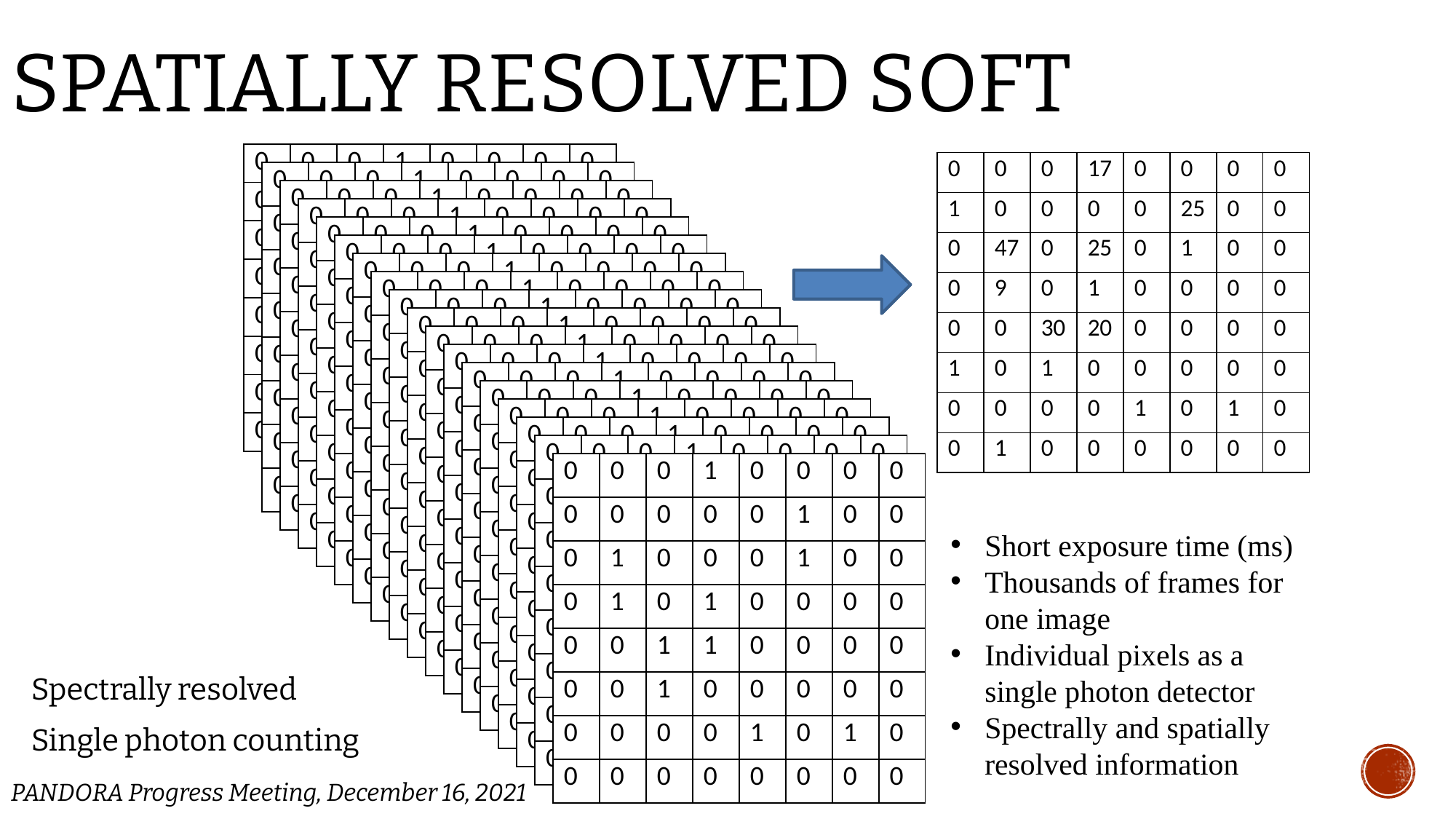

# Spatially resolved soft
| 0 | 0 | 0 | 1 | 0 | 0 | 0 | 0 |
| --- | --- | --- | --- | --- | --- | --- | --- |
| 0 | 0 | 0 | 0 | 0 | 1 | 0 | 0 |
| 0 | 1 | 0 | 0 | 0 | 1 | 0 | 0 |
| 0 | 1 | 0 | 1 | 0 | 0 | 0 | 0 |
| 0 | 0 | 1 | 1 | 0 | 0 | 0 | 0 |
| 0 | 0 | 1 | 0 | 0 | 0 | 0 | 0 |
| 0 | 0 | 0 | 0 | 1 | 0 | 1 | 0 |
| 0 | 0 | 0 | 0 | 0 | 0 | 0 | 0 |
| 0 | 0 | 0 | 17 | 0 | 0 | 0 | 0 |
| --- | --- | --- | --- | --- | --- | --- | --- |
| 1 | 0 | 0 | 0 | 0 | 25 | 0 | 0 |
| 0 | 47 | 0 | 25 | 0 | 1 | 0 | 0 |
| 0 | 9 | 0 | 1 | 0 | 0 | 0 | 0 |
| 0 | 0 | 30 | 20 | 0 | 0 | 0 | 0 |
| 1 | 0 | 1 | 0 | 0 | 0 | 0 | 0 |
| 0 | 0 | 0 | 0 | 1 | 0 | 1 | 0 |
| 0 | 1 | 0 | 0 | 0 | 0 | 0 | 0 |
| 0 | 0 | 0 | 1 | 0 | 0 | 0 | 0 |
| --- | --- | --- | --- | --- | --- | --- | --- |
| 0 | 0 | 0 | 0 | 0 | 1 | 0 | 0 |
| 0 | 1 | 0 | 0 | 0 | 1 | 0 | 0 |
| 0 | 1 | 0 | 1 | 0 | 0 | 0 | 0 |
| 0 | 0 | 1 | 1 | 0 | 0 | 0 | 0 |
| 0 | 0 | 1 | 0 | 0 | 0 | 0 | 0 |
| 0 | 0 | 0 | 0 | 1 | 0 | 1 | 0 |
| 0 | 0 | 0 | 0 | 0 | 0 | 0 | 0 |
| 0 | 0 | 0 | 1 | 0 | 0 | 0 | 0 |
| --- | --- | --- | --- | --- | --- | --- | --- |
| 0 | 0 | 0 | 0 | 0 | 1 | 0 | 0 |
| 0 | 1 | 0 | 0 | 0 | 1 | 0 | 0 |
| 0 | 1 | 0 | 1 | 0 | 0 | 0 | 0 |
| 0 | 0 | 1 | 1 | 0 | 0 | 0 | 0 |
| 0 | 0 | 1 | 0 | 0 | 0 | 0 | 0 |
| 0 | 0 | 0 | 0 | 1 | 0 | 1 | 0 |
| 0 | 0 | 0 | 0 | 0 | 0 | 0 | 0 |
| 0 | 0 | 0 | 1 | 0 | 0 | 0 | 0 |
| --- | --- | --- | --- | --- | --- | --- | --- |
| 0 | 0 | 0 | 0 | 0 | 1 | 0 | 0 |
| 0 | 1 | 0 | 0 | 0 | 1 | 0 | 0 |
| 0 | 1 | 0 | 1 | 0 | 0 | 0 | 0 |
| 0 | 0 | 1 | 1 | 0 | 0 | 0 | 0 |
| 0 | 0 | 1 | 0 | 0 | 0 | 0 | 0 |
| 0 | 0 | 0 | 0 | 1 | 0 | 1 | 0 |
| 0 | 0 | 0 | 0 | 0 | 0 | 0 | 0 |
| 0 | 0 | 0 | 1 | 0 | 0 | 0 | 0 |
| --- | --- | --- | --- | --- | --- | --- | --- |
| 0 | 0 | 0 | 0 | 0 | 1 | 0 | 0 |
| 0 | 1 | 0 | 0 | 0 | 1 | 0 | 0 |
| 0 | 1 | 0 | 1 | 0 | 0 | 0 | 0 |
| 0 | 0 | 1 | 1 | 0 | 0 | 0 | 0 |
| 0 | 0 | 1 | 0 | 0 | 0 | 0 | 0 |
| 0 | 0 | 0 | 0 | 1 | 0 | 1 | 0 |
| 0 | 0 | 0 | 0 | 0 | 0 | 0 | 0 |
| 0 | 0 | 0 | 1 | 0 | 0 | 0 | 0 |
| --- | --- | --- | --- | --- | --- | --- | --- |
| 0 | 0 | 0 | 0 | 0 | 1 | 0 | 0 |
| 0 | 1 | 0 | 0 | 0 | 1 | 0 | 0 |
| 0 | 1 | 0 | 1 | 0 | 0 | 0 | 0 |
| 0 | 0 | 1 | 1 | 0 | 0 | 0 | 0 |
| 0 | 0 | 1 | 0 | 0 | 0 | 0 | 0 |
| 0 | 0 | 0 | 0 | 1 | 0 | 1 | 0 |
| 0 | 0 | 0 | 0 | 0 | 0 | 0 | 0 |
| 0 | 0 | 0 | 1 | 0 | 0 | 0 | 0 |
| --- | --- | --- | --- | --- | --- | --- | --- |
| 0 | 0 | 0 | 0 | 0 | 1 | 0 | 0 |
| 0 | 1 | 0 | 0 | 0 | 1 | 0 | 0 |
| 0 | 1 | 0 | 1 | 0 | 0 | 0 | 0 |
| 0 | 0 | 1 | 1 | 0 | 0 | 0 | 0 |
| 0 | 0 | 1 | 0 | 0 | 0 | 0 | 0 |
| 0 | 0 | 0 | 0 | 1 | 0 | 1 | 0 |
| 0 | 0 | 0 | 0 | 0 | 0 | 0 | 0 |

| 0 | 0 | 0 | 1 | 0 | 0 | 0 | 0 |
| --- | --- | --- | --- | --- | --- | --- | --- |
| 0 | 0 | 0 | 0 | 0 | 1 | 0 | 0 |
| 0 | 1 | 0 | 0 | 0 | 1 | 0 | 0 |
| 0 | 1 | 0 | 1 | 0 | 0 | 0 | 0 |
| 0 | 0 | 1 | 1 | 0 | 0 | 0 | 0 |
| 0 | 0 | 1 | 0 | 0 | 0 | 0 | 0 |
| 0 | 0 | 0 | 0 | 1 | 0 | 1 | 0 |
| 0 | 0 | 0 | 0 | 0 | 0 | 0 | 0 |
| 0 | 0 | 0 | 1 | 0 | 0 | 0 | 0 |
| --- | --- | --- | --- | --- | --- | --- | --- |
| 0 | 0 | 0 | 0 | 0 | 1 | 0 | 0 |
| 0 | 1 | 0 | 0 | 0 | 1 | 0 | 0 |
| 0 | 1 | 0 | 1 | 0 | 0 | 0 | 0 |
| 0 | 0 | 1 | 1 | 0 | 0 | 0 | 0 |
| 0 | 0 | 1 | 0 | 0 | 0 | 0 | 0 |
| 0 | 0 | 0 | 0 | 1 | 0 | 1 | 0 |
| 0 | 0 | 0 | 0 | 0 | 0 | 0 | 0 |
| 0 | 0 | 0 | 1 | 0 | 0 | 0 | 0 |
| --- | --- | --- | --- | --- | --- | --- | --- |
| 0 | 0 | 0 | 0 | 0 | 1 | 0 | 0 |
| 0 | 1 | 0 | 0 | 0 | 1 | 0 | 0 |
| 0 | 1 | 0 | 1 | 0 | 0 | 0 | 0 |
| 0 | 0 | 1 | 1 | 0 | 0 | 0 | 0 |
| 0 | 0 | 1 | 0 | 0 | 0 | 0 | 0 |
| 0 | 0 | 0 | 0 | 1 | 0 | 1 | 0 |
| 0 | 0 | 0 | 0 | 0 | 0 | 0 | 0 |
| 0 | 0 | 0 | 1 | 0 | 0 | 0 | 0 |
| --- | --- | --- | --- | --- | --- | --- | --- |
| 0 | 0 | 0 | 0 | 0 | 1 | 0 | 0 |
| 0 | 1 | 0 | 0 | 0 | 1 | 0 | 0 |
| 0 | 1 | 0 | 1 | 0 | 0 | 0 | 0 |
| 0 | 0 | 1 | 1 | 0 | 0 | 0 | 0 |
| 0 | 0 | 1 | 0 | 0 | 0 | 0 | 0 |
| 0 | 0 | 0 | 0 | 1 | 0 | 1 | 0 |
| 0 | 0 | 0 | 0 | 0 | 0 | 0 | 0 |
| 0 | 0 | 0 | 1 | 0 | 0 | 0 | 0 |
| --- | --- | --- | --- | --- | --- | --- | --- |
| 0 | 0 | 0 | 0 | 0 | 1 | 0 | 0 |
| 0 | 1 | 0 | 0 | 0 | 1 | 0 | 0 |
| 0 | 1 | 0 | 1 | 0 | 0 | 0 | 0 |
| 0 | 0 | 1 | 1 | 0 | 0 | 0 | 0 |
| 0 | 0 | 1 | 0 | 0 | 0 | 0 | 0 |
| 0 | 0 | 0 | 0 | 1 | 0 | 1 | 0 |
| 0 | 0 | 0 | 0 | 0 | 0 | 0 | 0 |
| 0 | 0 | 0 | 1 | 0 | 0 | 0 | 0 |
| --- | --- | --- | --- | --- | --- | --- | --- |
| 0 | 0 | 0 | 0 | 0 | 1 | 0 | 0 |
| 0 | 1 | 0 | 0 | 0 | 1 | 0 | 0 |
| 0 | 1 | 0 | 1 | 0 | 0 | 0 | 0 |
| 0 | 0 | 1 | 1 | 0 | 0 | 0 | 0 |
| 0 | 0 | 1 | 0 | 0 | 0 | 0 | 0 |
| 0 | 0 | 0 | 0 | 1 | 0 | 1 | 0 |
| 0 | 0 | 0 | 0 | 0 | 0 | 0 | 0 |
| 0 | 0 | 0 | 1 | 0 | 0 | 0 | 0 |
| --- | --- | --- | --- | --- | --- | --- | --- |
| 0 | 0 | 0 | 0 | 0 | 1 | 0 | 0 |
| 0 | 1 | 0 | 0 | 0 | 1 | 0 | 0 |
| 0 | 1 | 0 | 1 | 0 | 0 | 0 | 0 |
| 0 | 0 | 1 | 1 | 0 | 0 | 0 | 0 |
| 0 | 0 | 1 | 0 | 0 | 0 | 0 | 0 |
| 0 | 0 | 0 | 0 | 1 | 0 | 1 | 0 |
| 0 | 0 | 0 | 0 | 0 | 0 | 0 | 0 |
| 0 | 0 | 0 | 1 | 0 | 0 | 0 | 0 |
| --- | --- | --- | --- | --- | --- | --- | --- |
| 0 | 0 | 0 | 0 | 0 | 1 | 0 | 0 |
| 0 | 1 | 0 | 0 | 0 | 1 | 0 | 0 |
| 0 | 1 | 0 | 1 | 0 | 0 | 0 | 0 |
| 0 | 0 | 1 | 1 | 0 | 0 | 0 | 0 |
| 0 | 0 | 1 | 0 | 0 | 0 | 0 | 0 |
| 0 | 0 | 0 | 0 | 1 | 0 | 1 | 0 |
| 0 | 0 | 0 | 0 | 0 | 0 | 0 | 0 |
| 0 | 0 | 0 | 1 | 0 | 0 | 0 | 0 |
| --- | --- | --- | --- | --- | --- | --- | --- |
| 0 | 0 | 0 | 0 | 0 | 1 | 0 | 0 |
| 0 | 1 | 0 | 0 | 0 | 1 | 0 | 0 |
| 0 | 1 | 0 | 1 | 0 | 0 | 0 | 0 |
| 0 | 0 | 1 | 1 | 0 | 0 | 0 | 0 |
| 0 | 0 | 1 | 0 | 0 | 0 | 0 | 0 |
| 0 | 0 | 0 | 0 | 1 | 0 | 1 | 0 |
| 0 | 0 | 0 | 0 | 0 | 0 | 0 | 0 |
| 0 | 0 | 0 | 1 | 0 | 0 | 0 | 0 |
| --- | --- | --- | --- | --- | --- | --- | --- |
| 0 | 0 | 0 | 0 | 0 | 1 | 0 | 0 |
| 0 | 1 | 0 | 0 | 0 | 1 | 0 | 0 |
| 0 | 1 | 0 | 1 | 0 | 0 | 0 | 0 |
| 0 | 0 | 1 | 1 | 0 | 0 | 0 | 0 |
| 0 | 0 | 1 | 0 | 0 | 0 | 0 | 0 |
| 0 | 0 | 0 | 0 | 1 | 0 | 1 | 0 |
| 0 | 0 | 0 | 0 | 0 | 0 | 0 | 0 |
| 0 | 0 | 0 | 1 | 0 | 0 | 0 | 0 |
| --- | --- | --- | --- | --- | --- | --- | --- |
| 0 | 0 | 0 | 0 | 0 | 1 | 0 | 0 |
| 0 | 1 | 0 | 0 | 0 | 1 | 0 | 0 |
| 0 | 1 | 0 | 1 | 0 | 0 | 0 | 0 |
| 0 | 0 | 1 | 1 | 0 | 0 | 0 | 0 |
| 0 | 0 | 1 | 0 | 0 | 0 | 0 | 0 |
| 0 | 0 | 0 | 0 | 1 | 0 | 1 | 0 |
| 0 | 0 | 0 | 0 | 0 | 0 | 0 | 0 |
Short exposure time (ms)
Thousands of frames for one image
Individual pixels as a single photon detector
Spectrally and spatially resolved information
Spectrally resolved
Single photon counting
PANDORA Progress Meeting, December 16, 2021